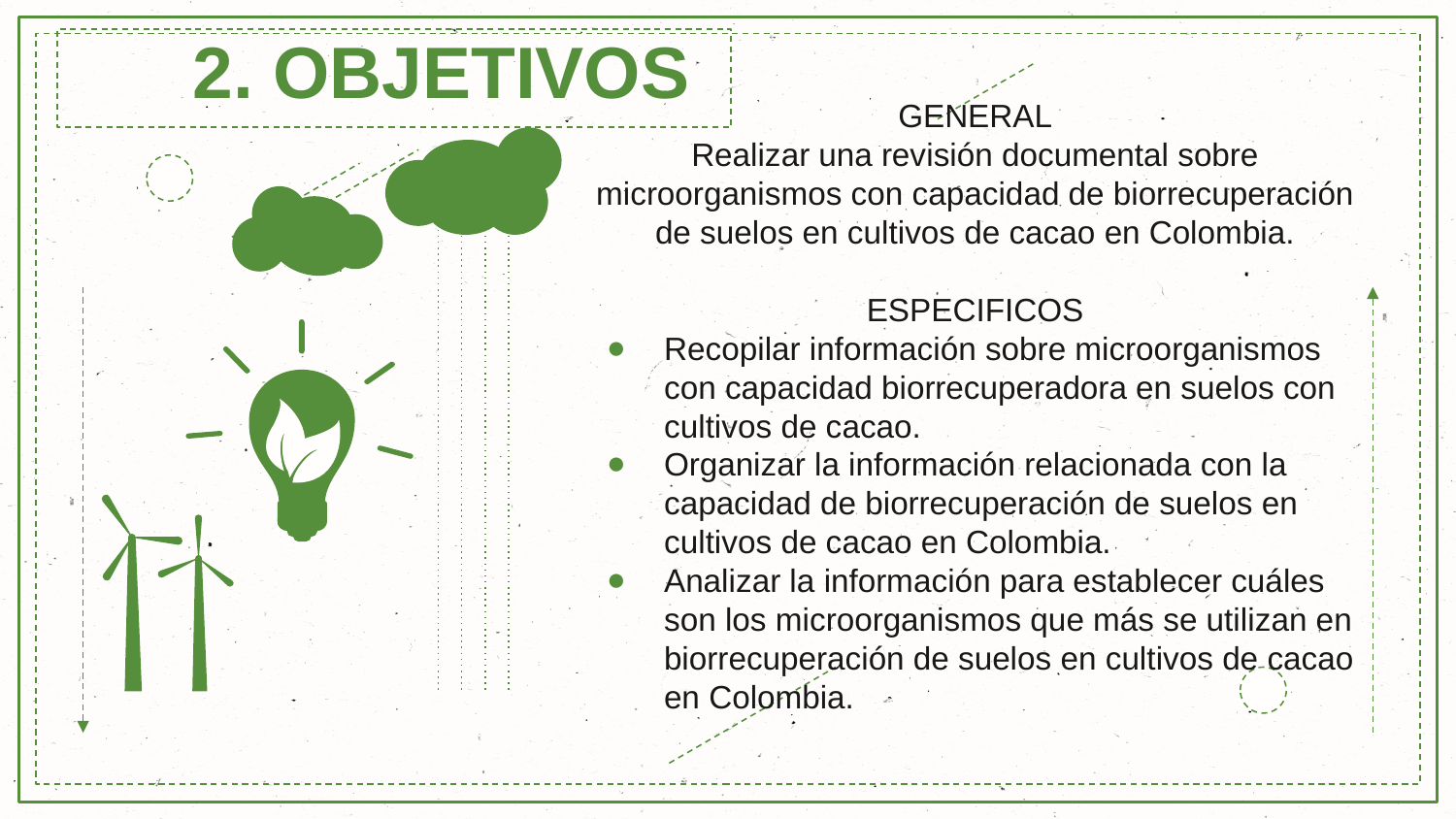

# 2. OBJETIVOS
GENERAL
Realizar una revisión documental sobre microorganismos con capacidad de biorrecuperación de suelos en cultivos de cacao en Colombia.

ESPECIFICOS
Recopilar información sobre microorganismos con capacidad biorrecuperadora en suelos con cultivos de cacao.
Organizar la información relacionada con la capacidad de biorrecuperación de suelos en cultivos de cacao en Colombia.
Analizar la información para establecer cuáles son los microorganismos que más se utilizan en biorrecuperación de suelos en cultivos de cacao en Colombia.